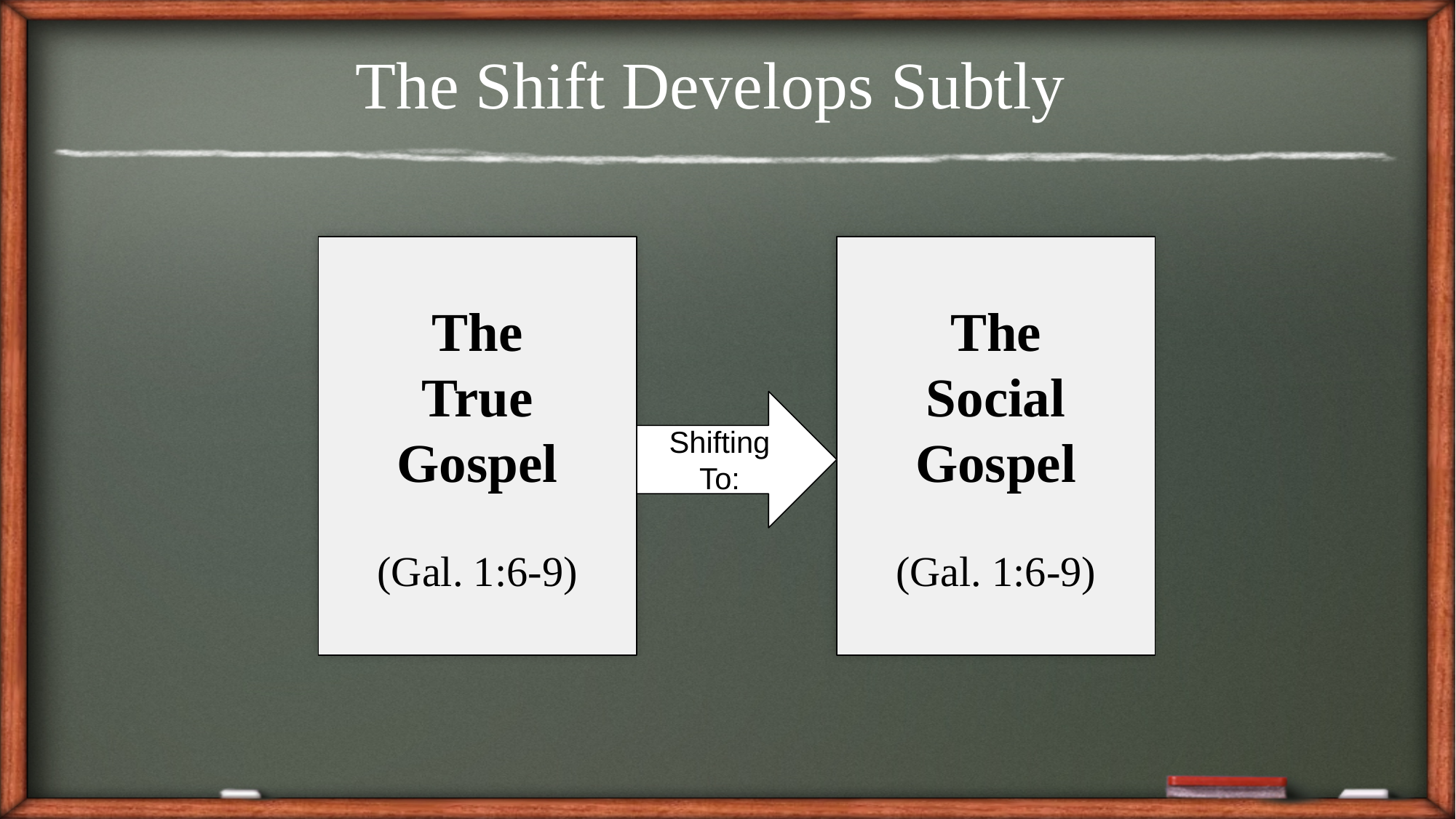

The Shift Develops Subtly
The
True
Gospel

(Gal. 1:6-9)
The
Social
Gospel

(Gal. 1:6-9)
Shifting To: